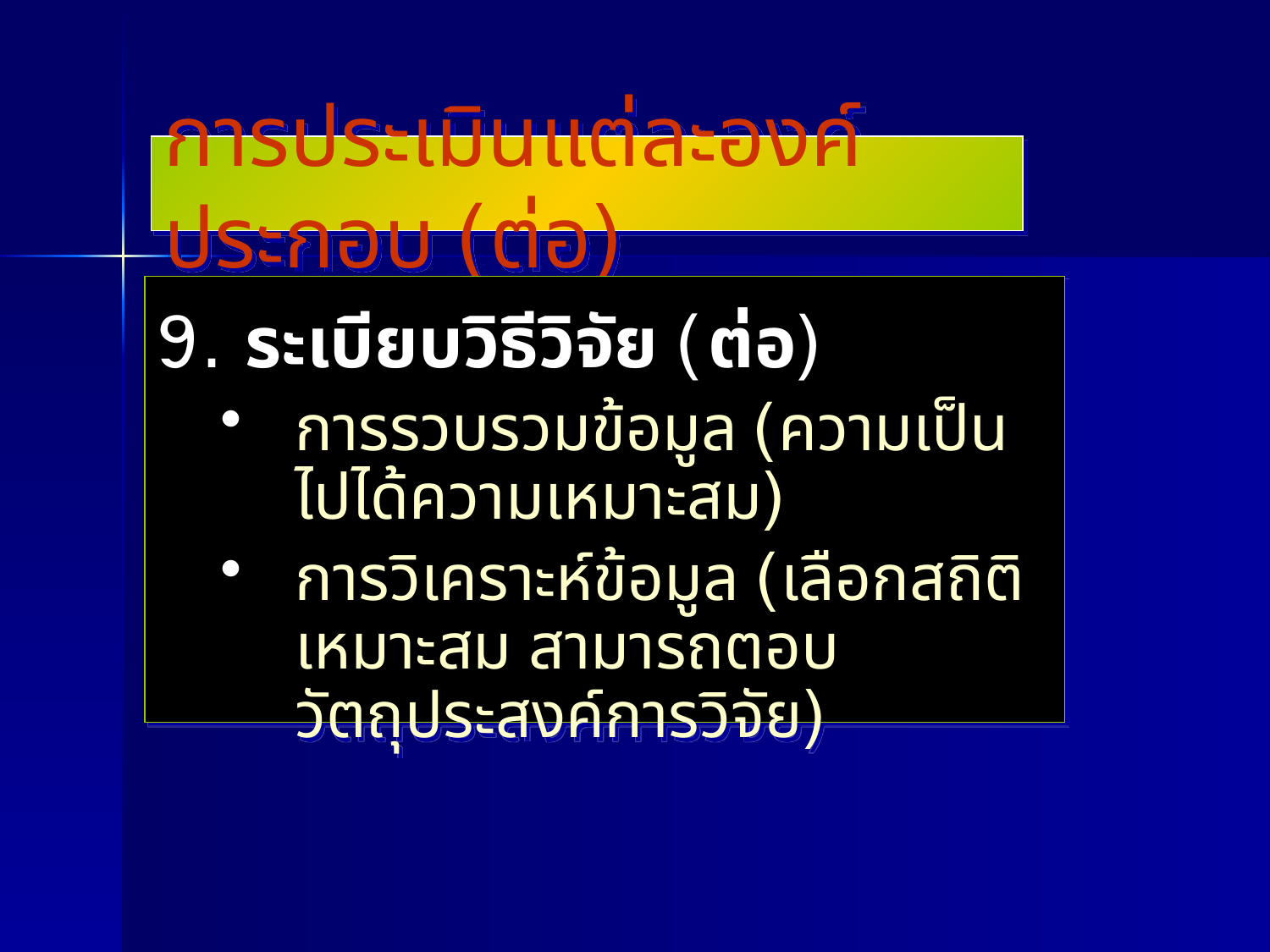

การประเมินแต่ละองค์ประกอบ (ต่อ)

9. ระเบียบวิธีวิจัย (ต่อ)
การรวบรวมข้อมูล (ความเป็นไปได้ความเหมาะสม)
การวิเคราะห์ข้อมูล (เลือกสถิติเหมาะสม สามารถตอบวัตถุประสงค์การวิจัย)